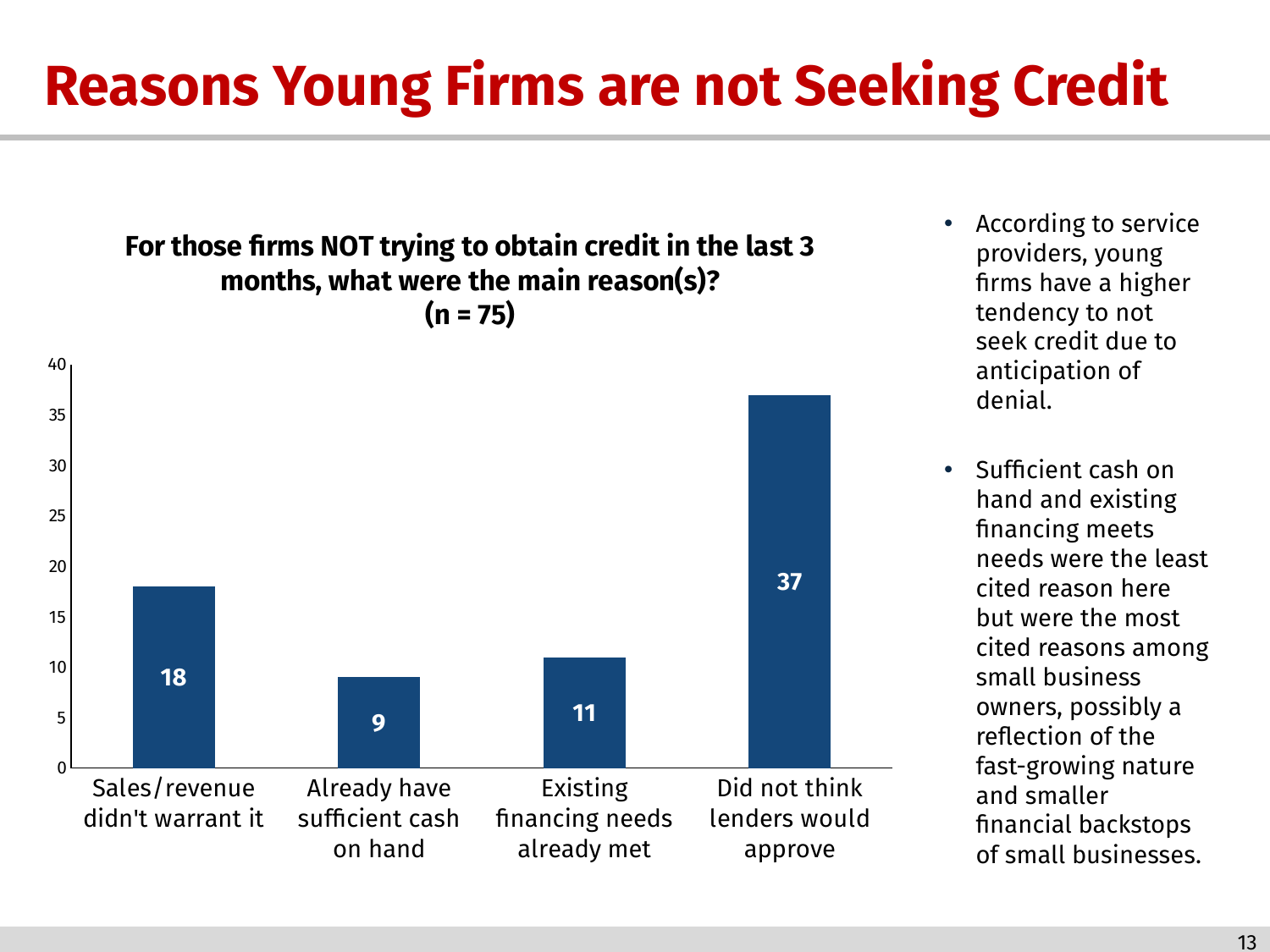

# Reasons Young Firms are not Seeking Credit

### Chart: For those firms NOT trying to obtain credit in the last 3 months, what were the main reason(s)?
(n = 75)

| Category |  |
|---|---|
| Sales/revenue didn't warrant it | 18.0 |
| Already have sufficient cash on hand | 9.0 |
| Existing financing needs already met | 11.0 |
| Did not think lenders would approve | 37.0 |
According to service providers, young firms have a higher tendency to not seek credit due to anticipation of denial.

Sufficient cash on hand and existing financing meets needs were the least cited reason here but were the most cited reasons among small business owners, possibly a reflection of the fast-growing nature and smaller financial backstops of small businesses.
13